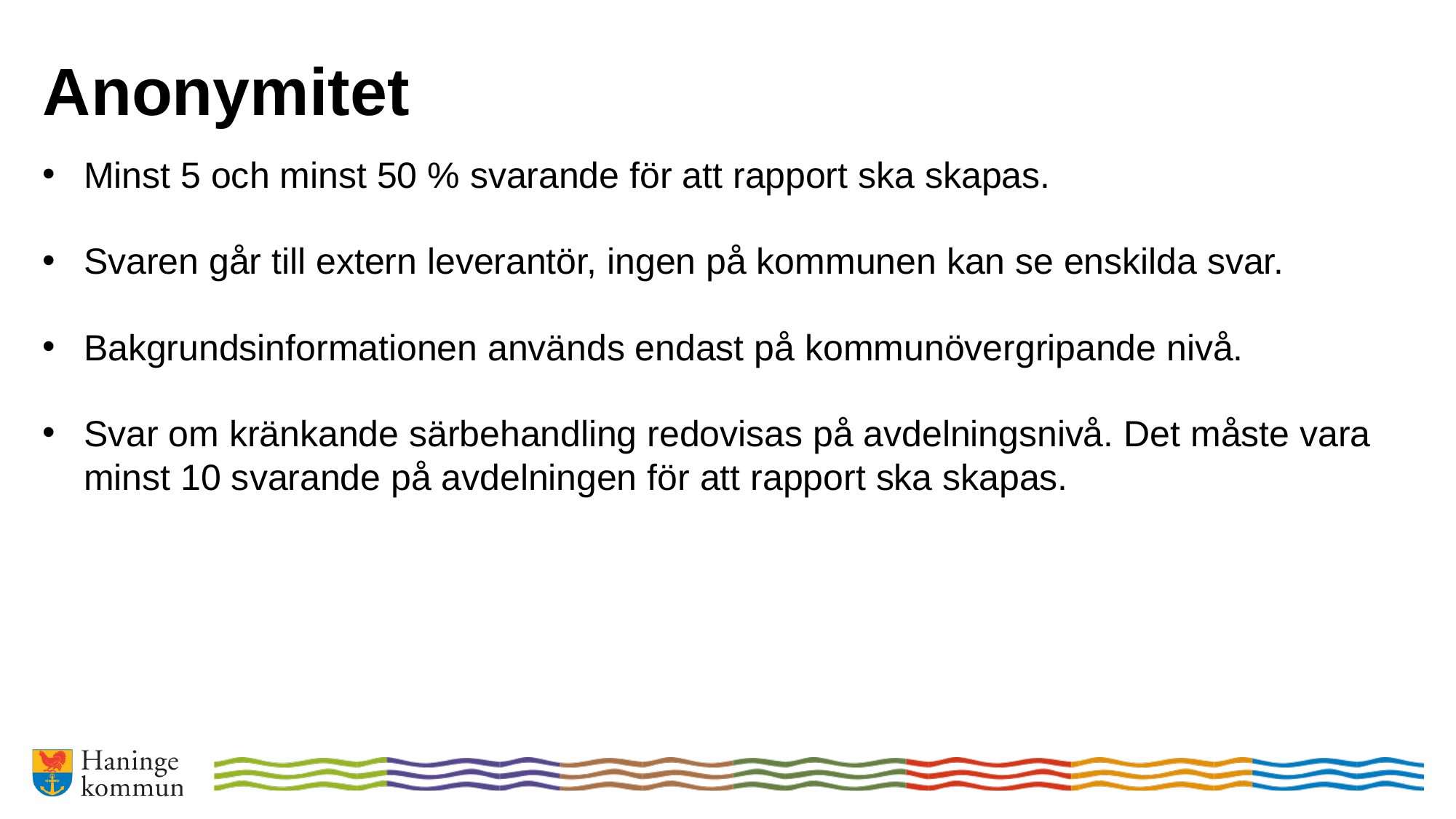

Anonymitet
Minst 5 och minst 50 % svarande för att rapport ska skapas.
Svaren går till extern leverantör, ingen på kommunen kan se enskilda svar.
Bakgrundsinformationen används endast på kommunövergripande nivå.
Svar om kränkande särbehandling redovisas på avdelningsnivå. Det måste vara minst 10 svarande på avdelningen för att rapport ska skapas.